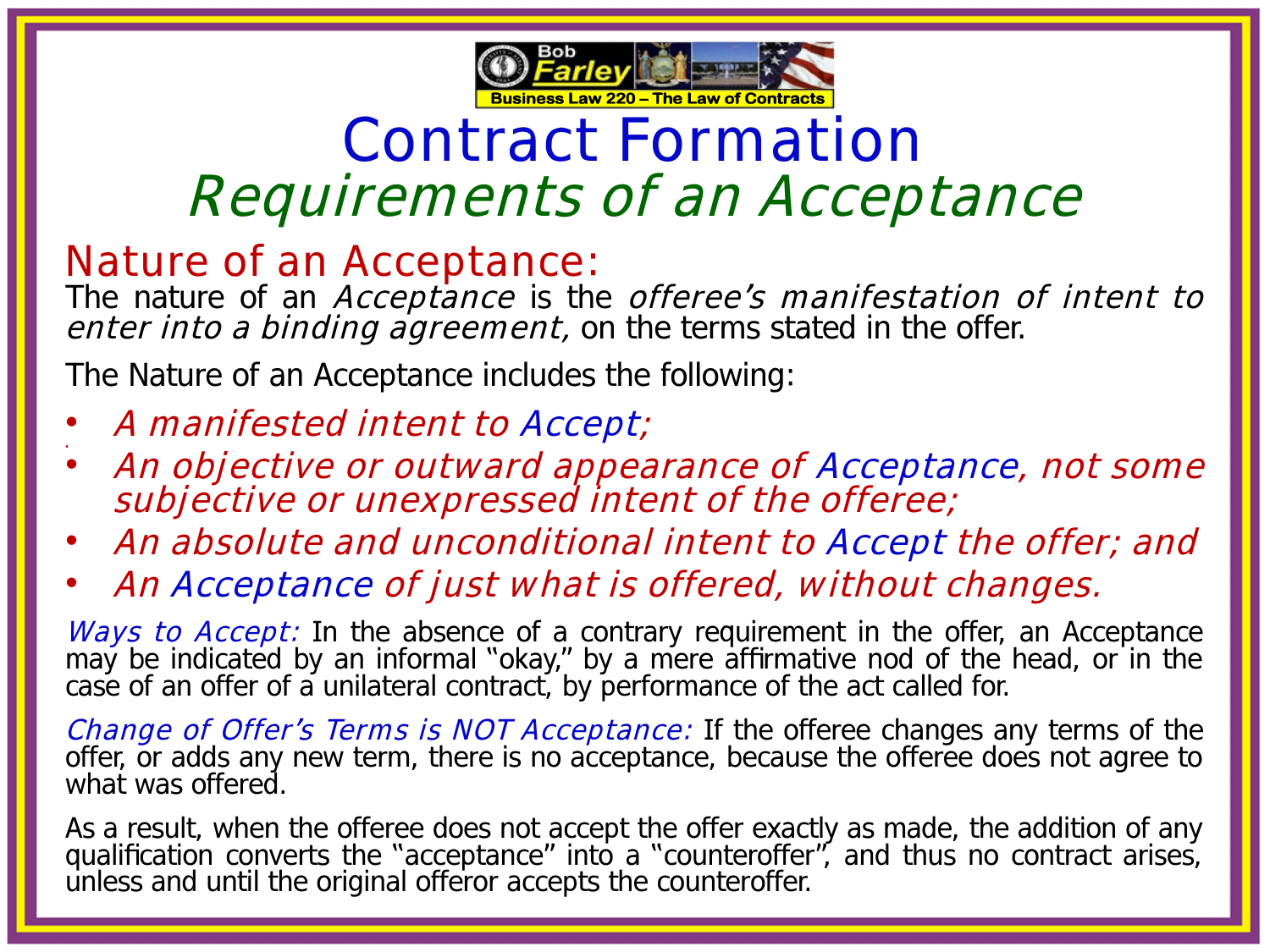

Contract Formation
Requirements of an Acceptance

Nature of an Acceptance:
The nature of an Acceptance is the offeree’s manifestation of intent to enter into a binding agreement, on the terms stated in the offer.

The Nature of an Acceptance includes the following:

A manifested intent to Accept;

An objective or outward appearance of Acceptance, not some subjective or unexpressed intent of the offeree;

An absolute and unconditional intent to Accept the offer; and

An Acceptance of just what is offered, without changes.

Ways to Accept: In the absence of a contrary requirement in the offer, an Acceptance may be indicated by an informal “okay,” by a mere affirmative nod of the head, or in the case of an offer of a unilateral contract, by performance of the act called for.

Change of Offer’s Terms is NOT Acceptance: If the offeree changes any terms of the offer, or adds any new term, there is no acceptance, because the offeree does not agree to what was offered.

As a result, when the offeree does not accept the offer exactly as made, the addition of any qualification converts the “acceptance” into a “counteroffer”, and thus no contract arises, unless and until the original offeror accepts the counteroffer.